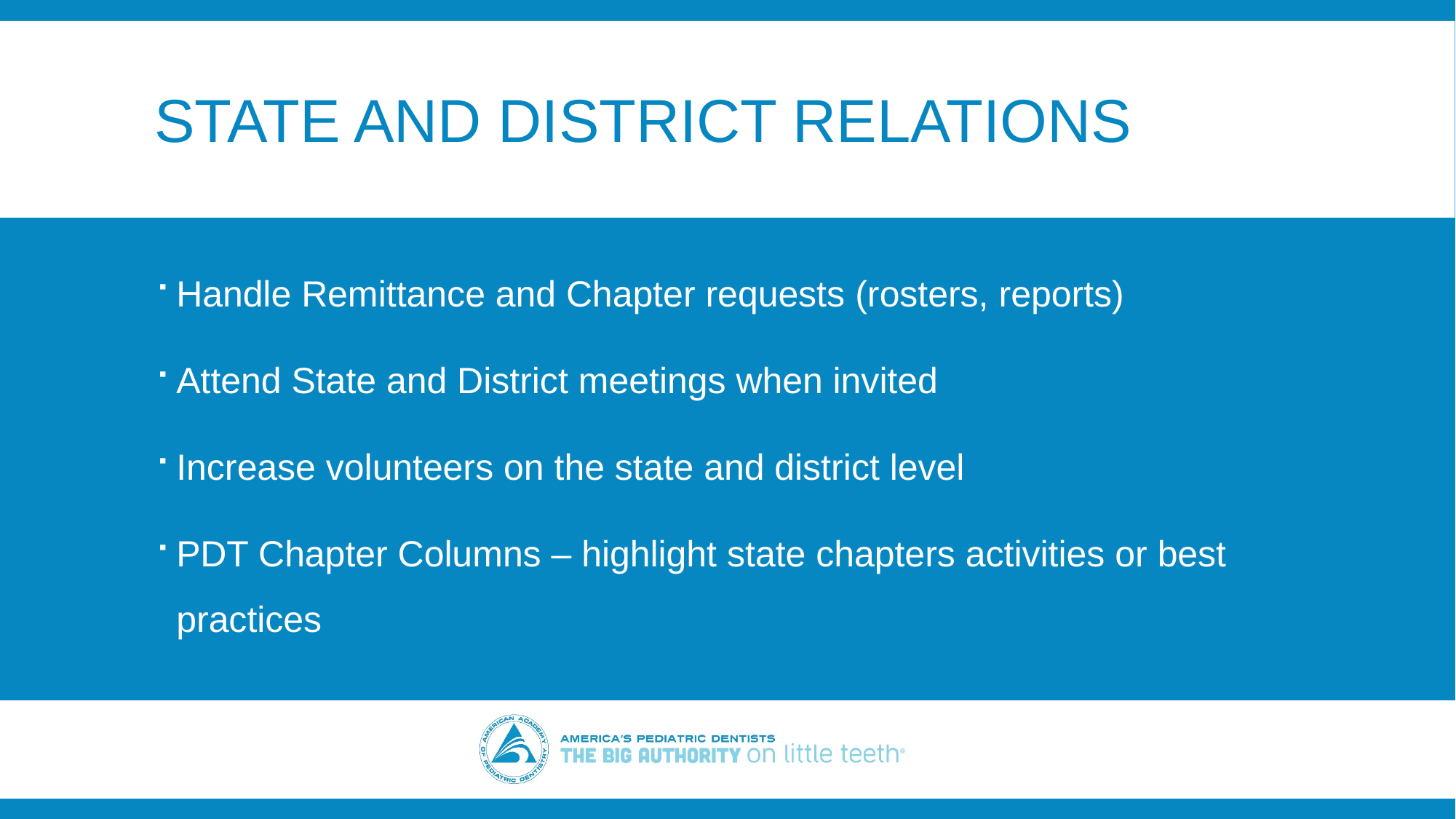

# State and District Relations
Handle Remittance and Chapter requests (rosters, reports)
Attend State and District meetings when invited
Increase volunteers on the state and district level
PDT Chapter Columns – highlight state chapters activities or best practices